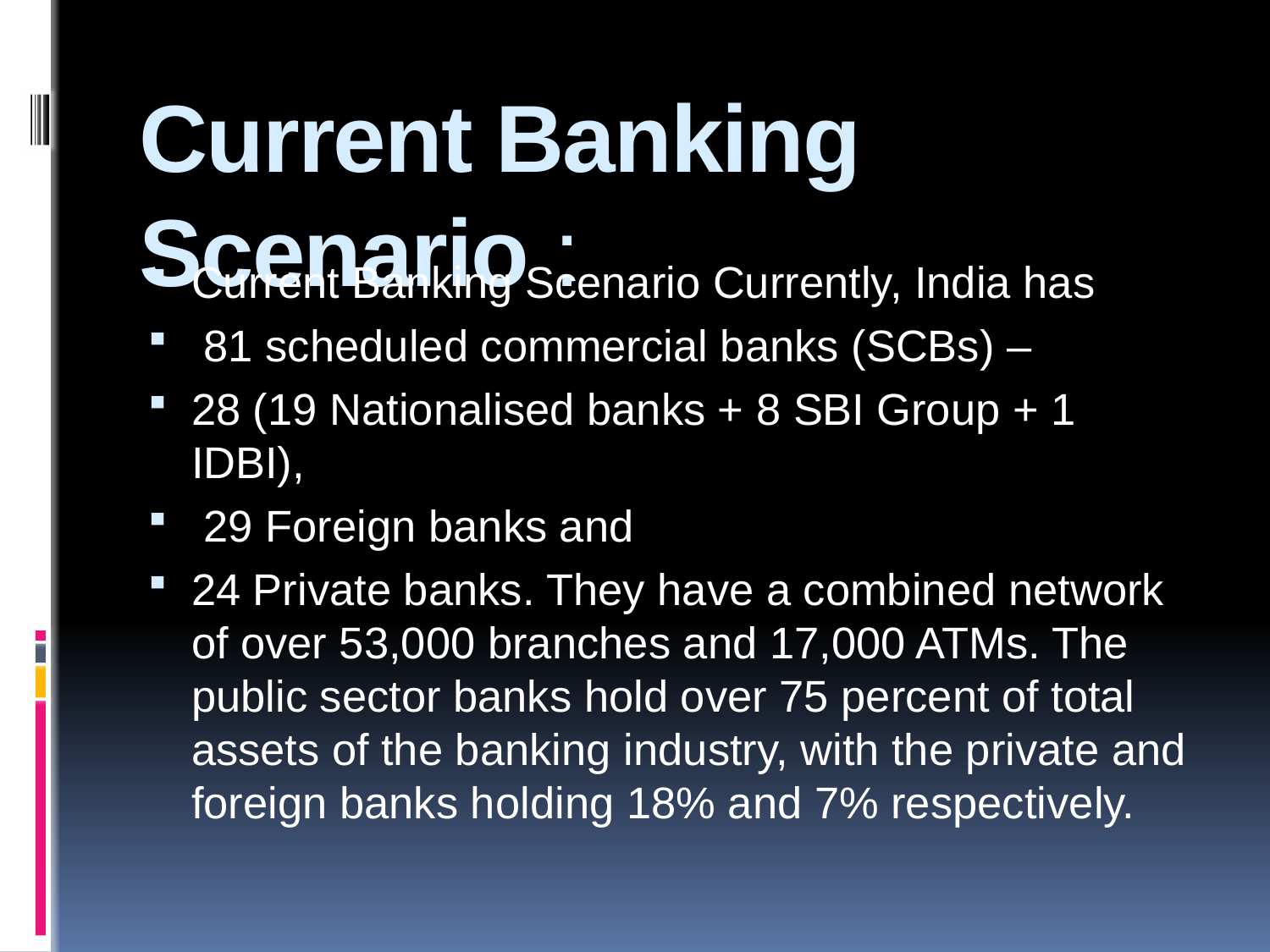

# Current Banking Scenario :
Current Banking Scenario Currently, India has
 81 scheduled commercial banks (SCBs) –
28 (19 Nationalised banks + 8 SBI Group + 1 IDBI),
 29 Foreign banks and
24 Private banks. They have a combined network of over 53,000 branches and 17,000 ATMs. The public sector banks hold over 75 percent of total assets of the banking industry, with the private and foreign banks holding 18% and 7% respectively.